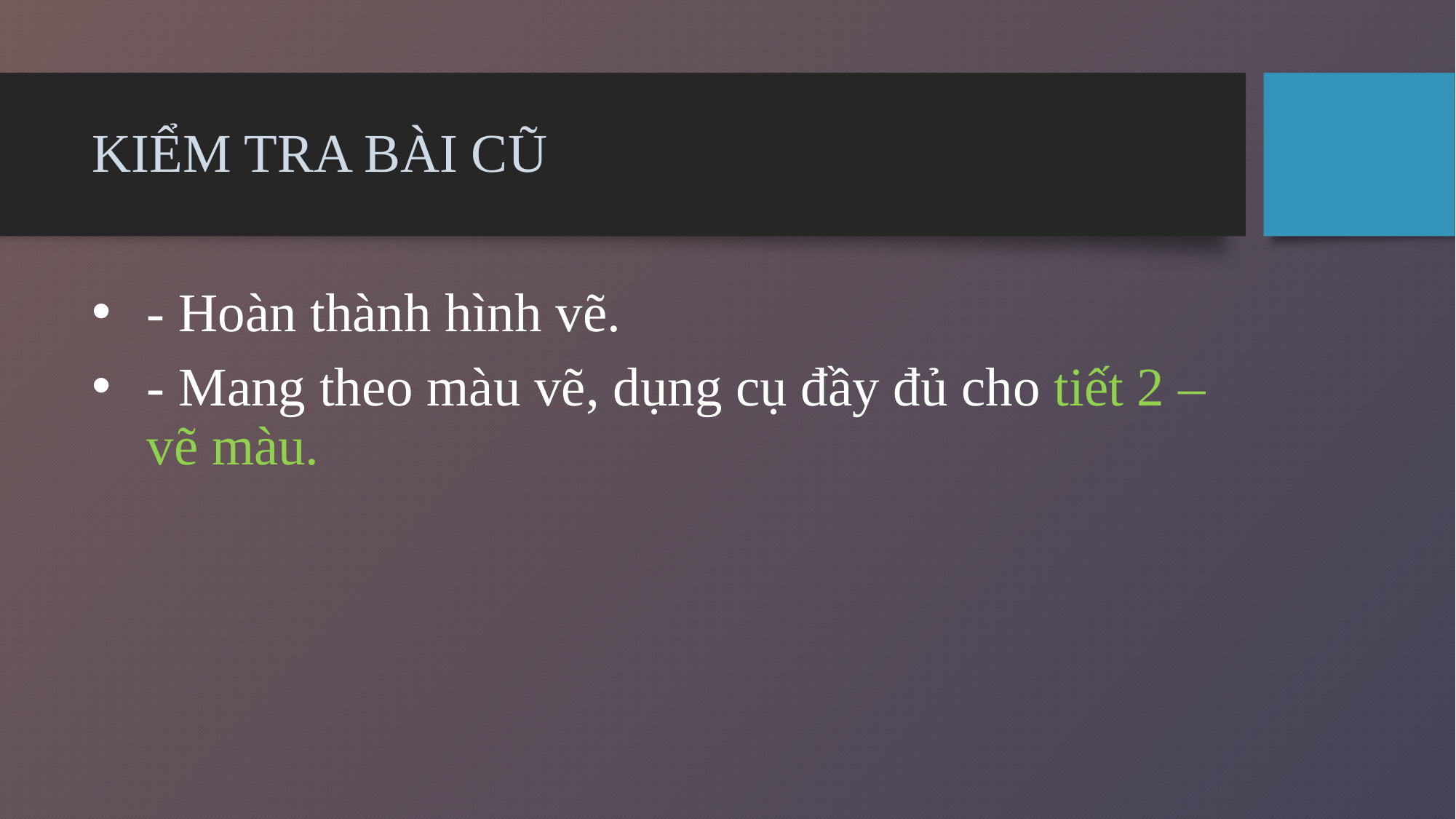

# KIỂM TRA BÀI CŨ
- Hoàn thành hình vẽ.
- Mang theo màu vẽ, dụng cụ đầy đủ cho tiết 2 – vẽ màu.